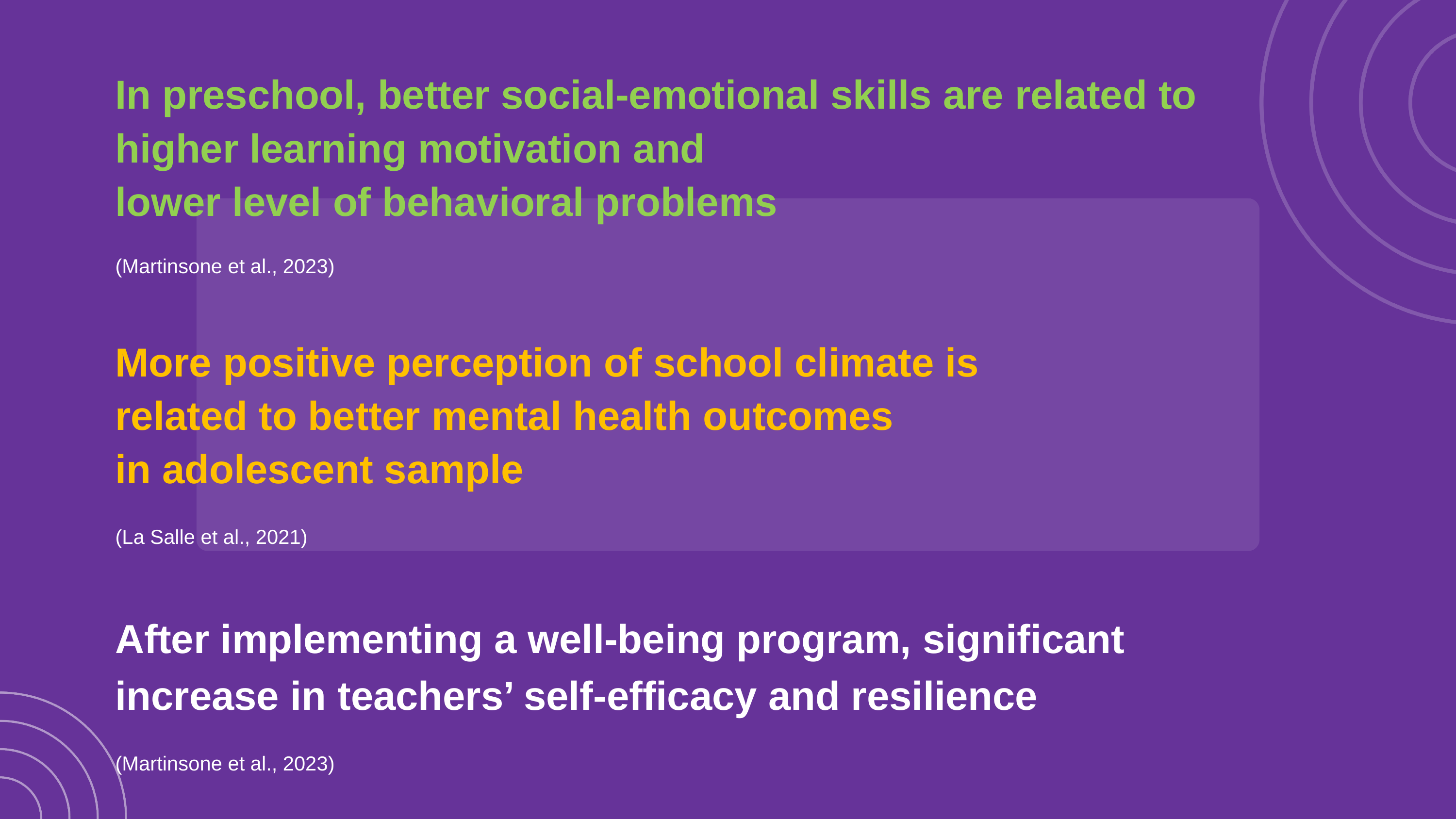

In preschool, better social-emotional skills are related to higher learning motivation and
lower level of behavioral problems
(Martinsone et al., 2023)

More positive perception of school climate is
related to better mental health outcomes
in adolescent sample
(La Salle et al., 2021)

After implementing a well-being program, significant increase in teachers’ self-efficacy and resilience
(Martinsone et al., 2023)